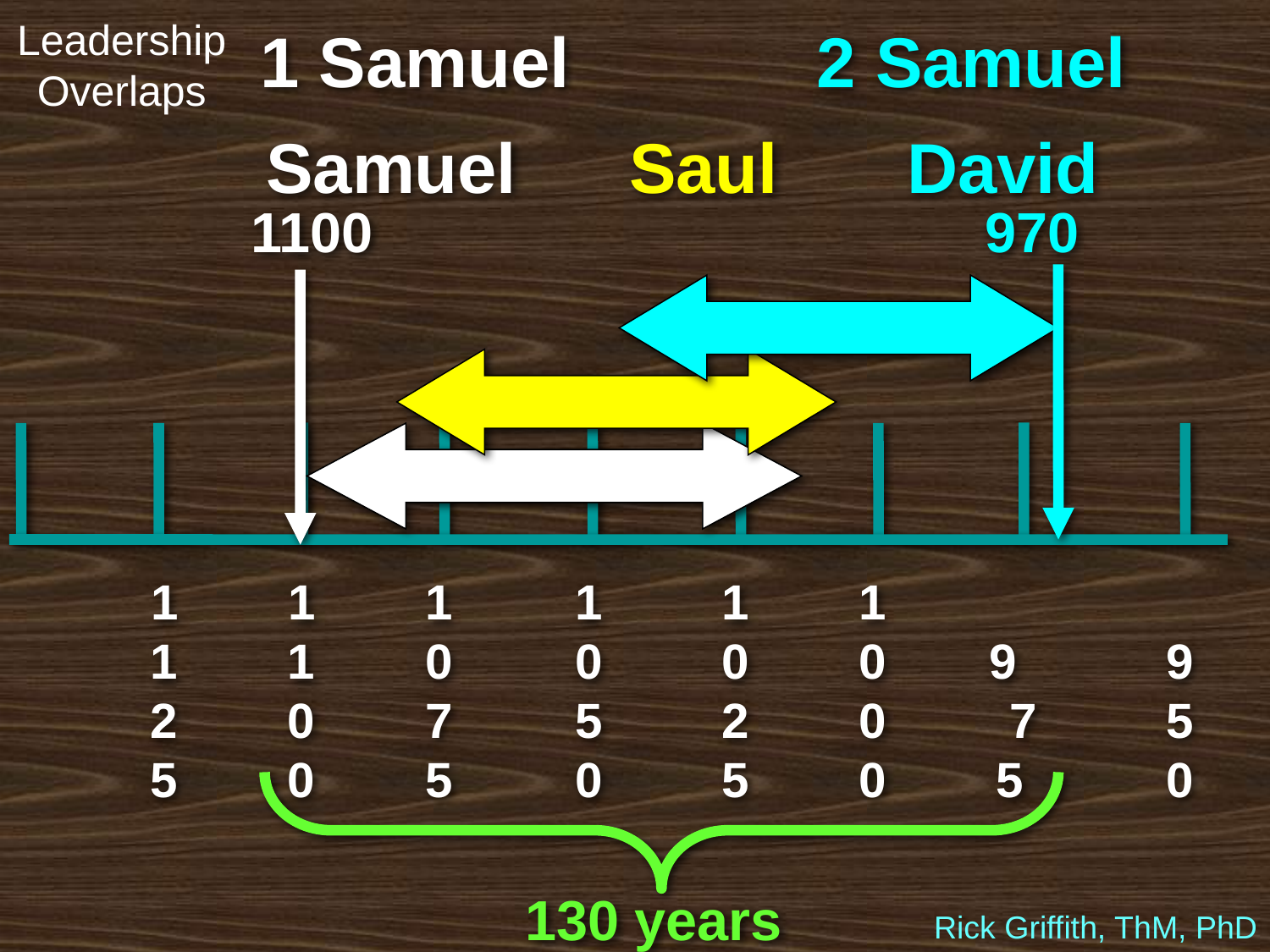

Leadership Overlaps
1 Samuel
2 Samuel
Samuel
Saul
David
1100
970

1125
1100
1075
1050
1025
1000
   9    7 5
 950
130 years
Rick Griffith, ThM, PhD